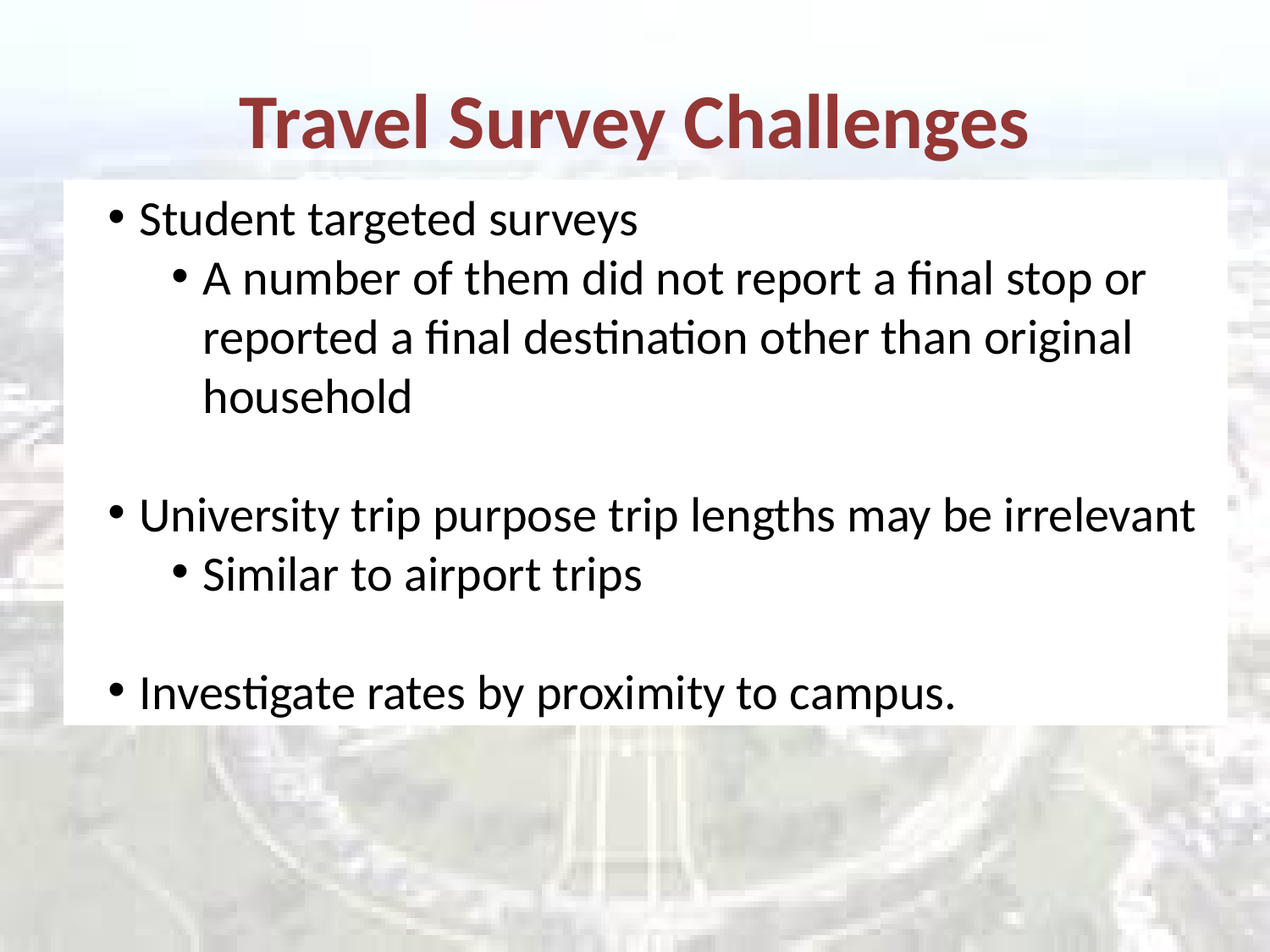

# Travel Survey Challenges
Student targeted surveys
A number of them did not report a final stop or reported a final destination other than original household

University trip purpose trip lengths may be irrelevant
Similar to airport trips

Investigate rates by proximity to campus.